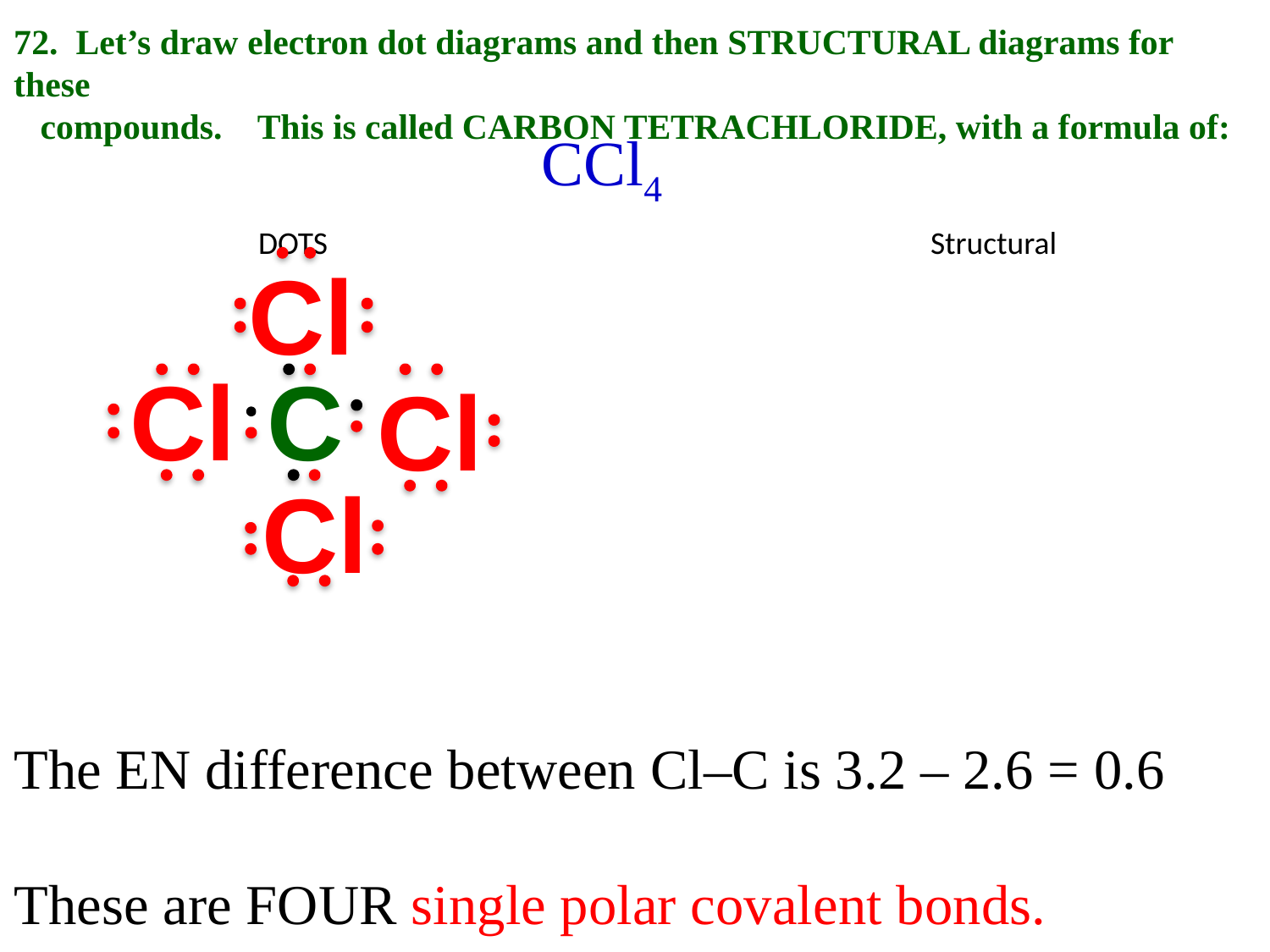

72.  Let’s draw electron dot diagrams and then STRUCTURAL diagrams for these
   compounds.    This is called CARBON TETRACHLORIDE, with a formula of:

                                  DOTS                                                                                    Structural
CCl4
Cl

Cl
C
Cl

Cl

The EN difference between Cl–C is 3.2 – 2.6 = 0.6
These are FOUR single polar covalent bonds.